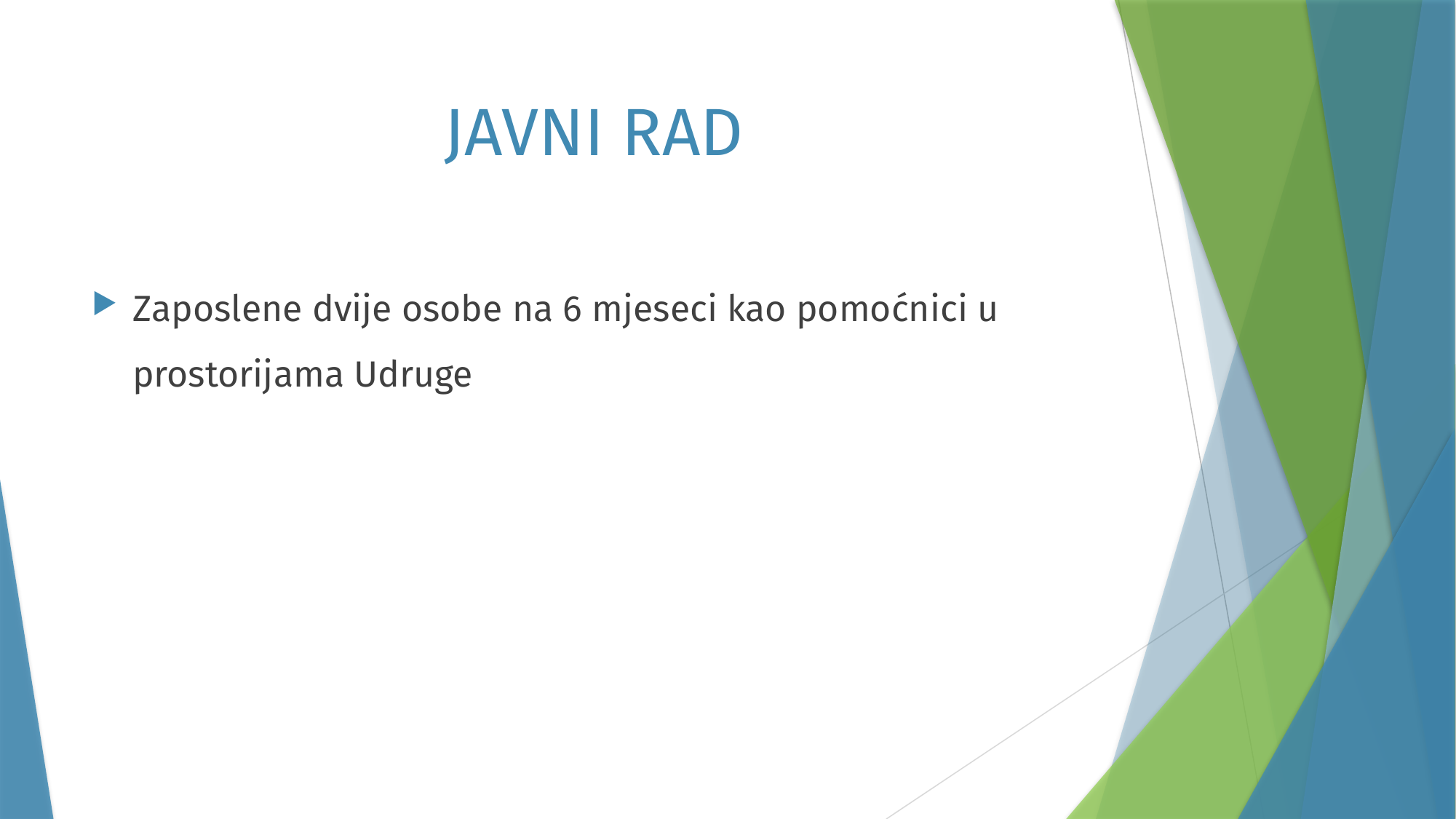

# JAVNI RAD
Zaposlene dvije osobe na 6 mjeseci kao pomoćnici u prostorijama Udruge